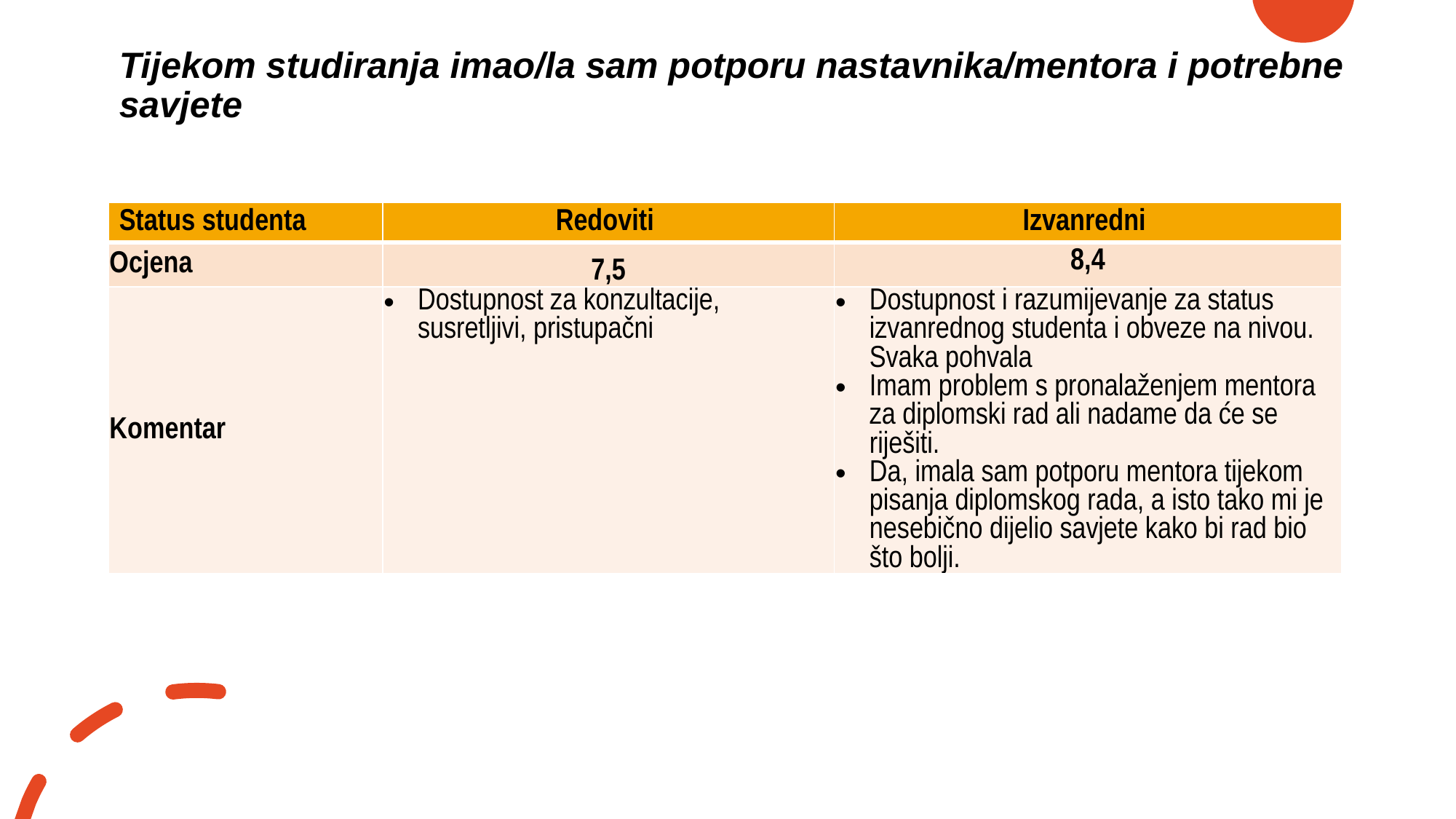

# Tijekom studiranja imao/la sam potporu nastavnika/mentora i potrebne savjete
| Status studenta | Redoviti | Izvanredni |
| --- | --- | --- |
| Ocjena | 7,5 | 8,4 |
| Komentar | Dostupnost za konzultacije, susretljivi, pristupačni | Dostupnost i razumijevanje za status izvanrednog studenta i obveze na nivou. Svaka pohvala Imam problem s pronalaženjem mentora za diplomski rad ali nadame da će se riješiti. Da, imala sam potporu mentora tijekom pisanja diplomskog rada, a isto tako mi je nesebično dijelio savjete kako bi rad bio što bolji. |